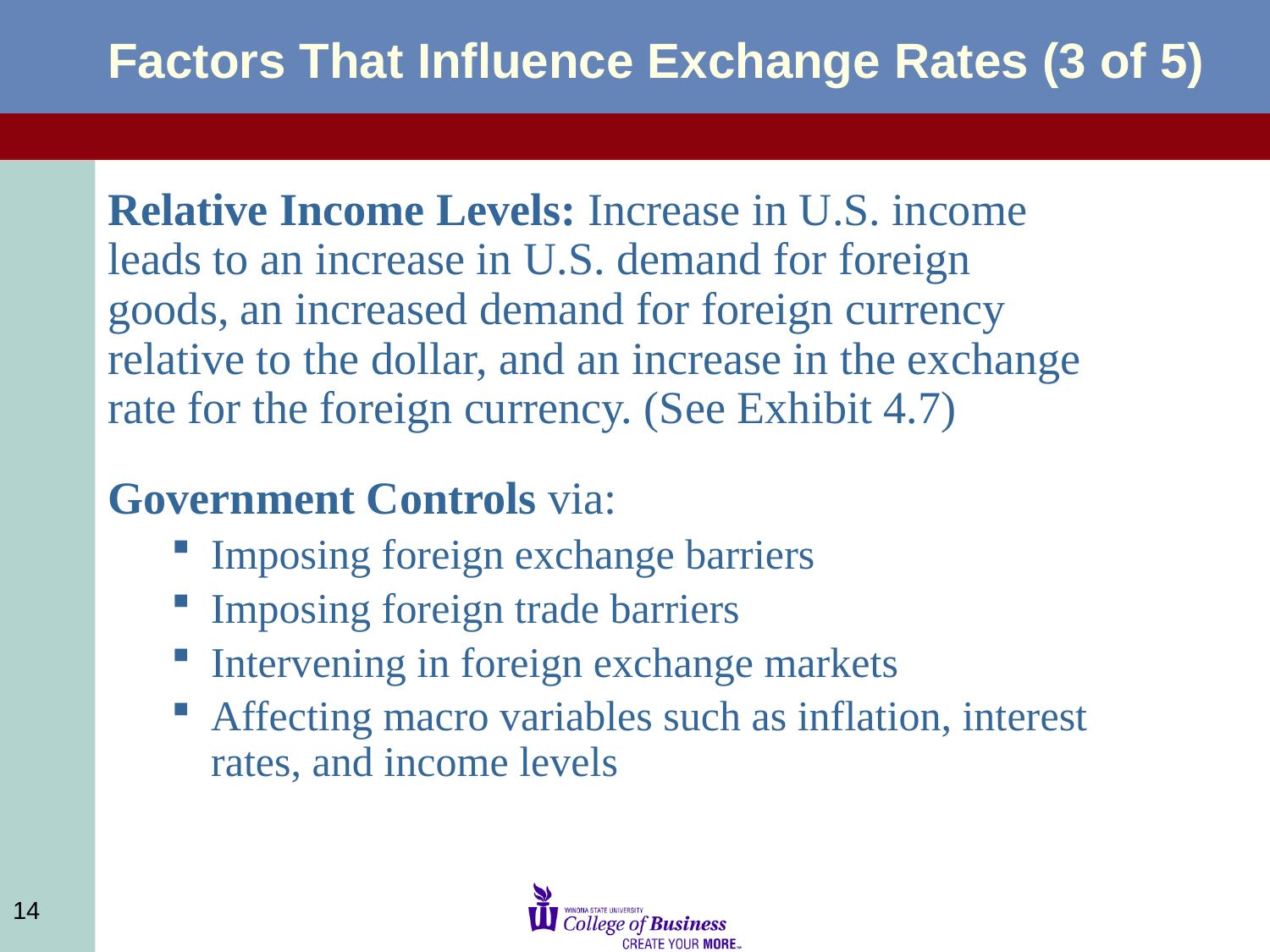

# Factors That Influence Exchange Rates (3 of 5)
Relative Income Levels: Increase in U.S. income leads to an increase in U.S. demand for foreign goods, an increased demand for foreign currency relative to the dollar, and an increase in the exchange rate for the foreign currency. (See Exhibit 4.7)
Government Controls via:
Imposing foreign exchange barriers
Imposing foreign trade barriers
Intervening in foreign exchange markets
Affecting macro variables such as inflation, interest rates, and income levels

14